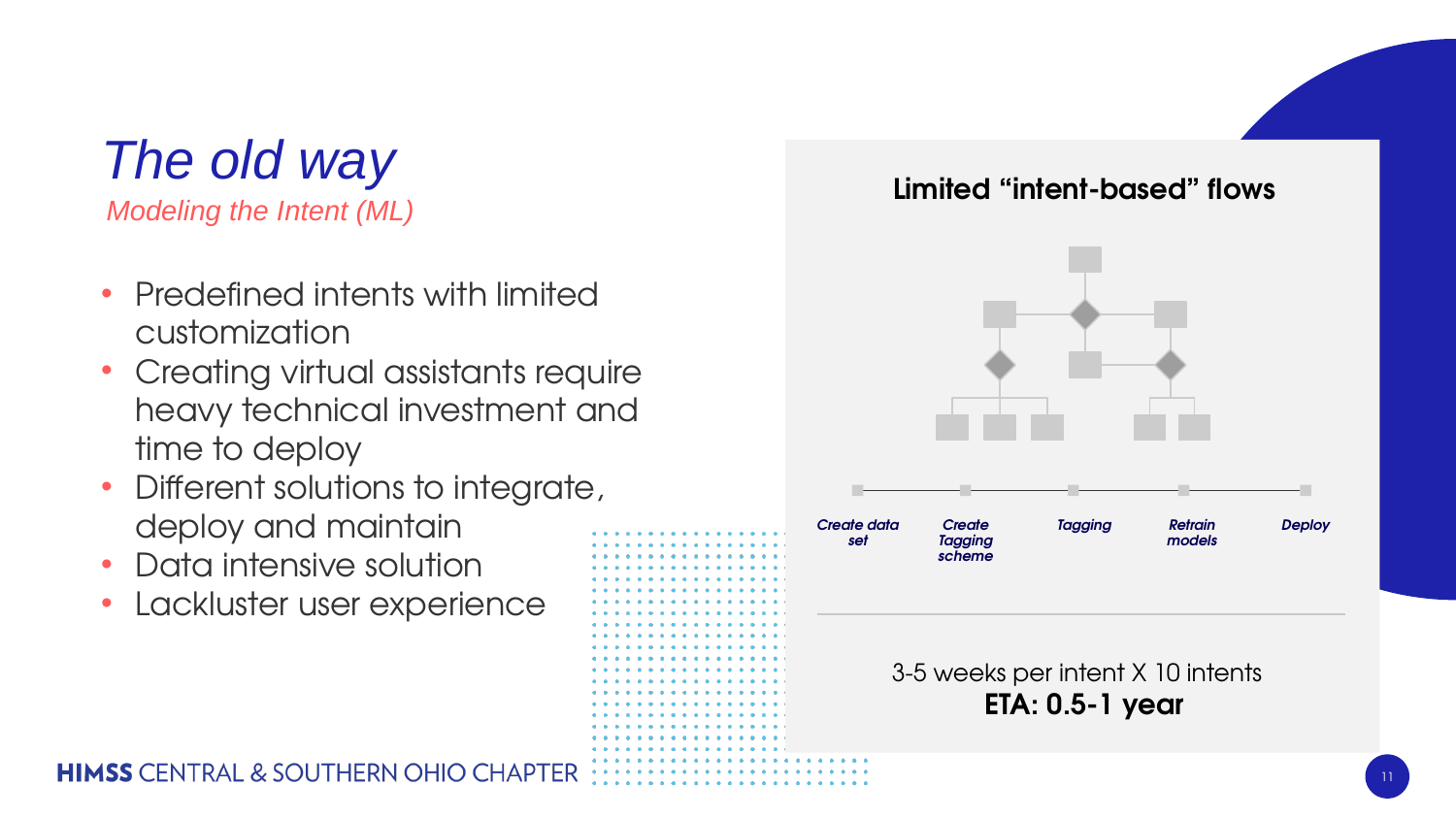

The old way
# Modeling the Intent (ML)

Limited “intent-based” flows

Predefined intents with limited customization
Creating virtual assistants require heavy technical investment and time to deploy
Different solutions to integrate, deploy and maintain
Data intensive solution
Lackluster user experience

Deploy

Retrain models

Create data set

Create Tagging scheme

Tagging

3-5 weeks per intent X 10 intents
ETA: 0.5-1 year
11